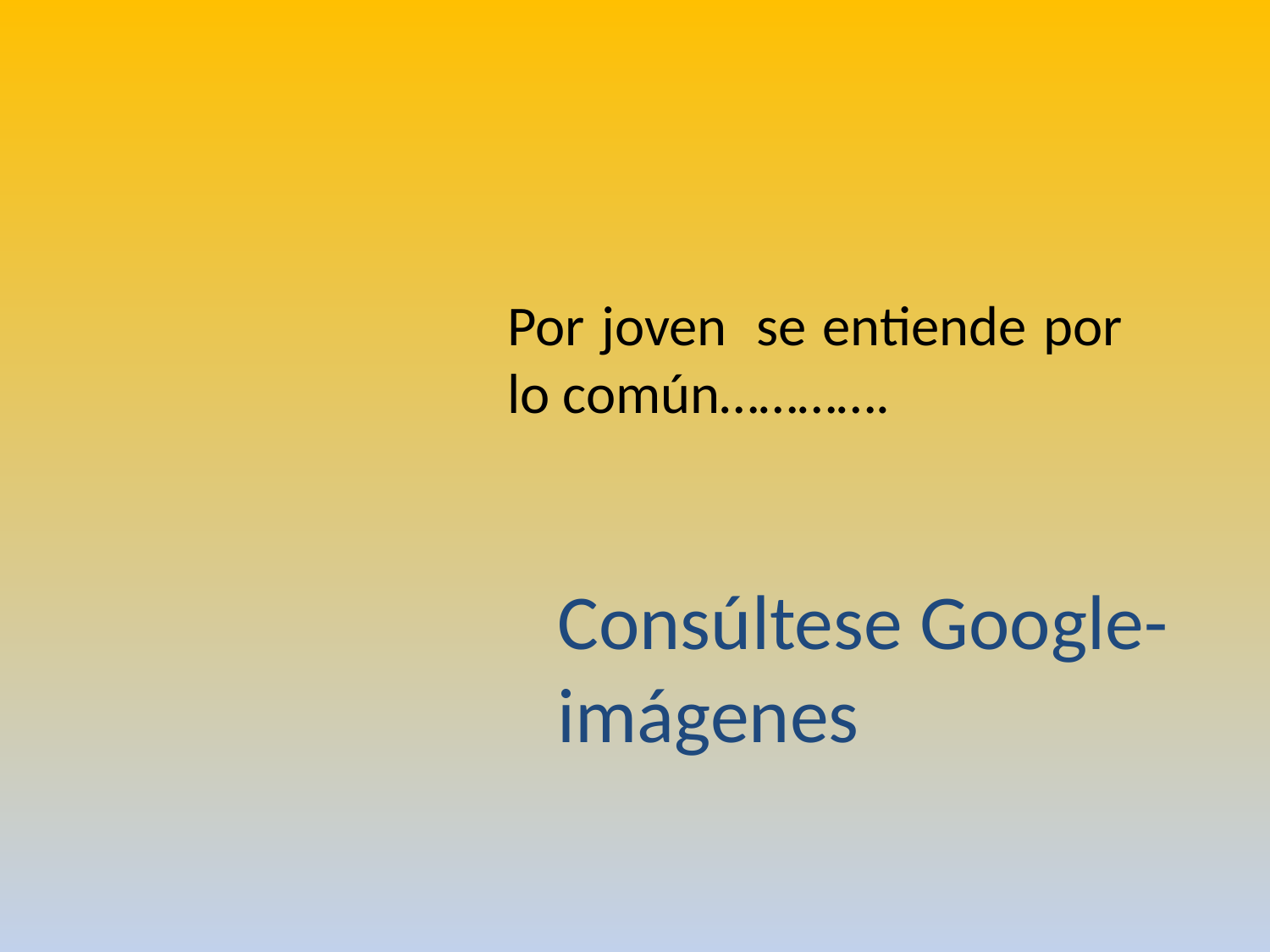

Por joven  se entiende por lo común………….
Consúltese Google-imágenes